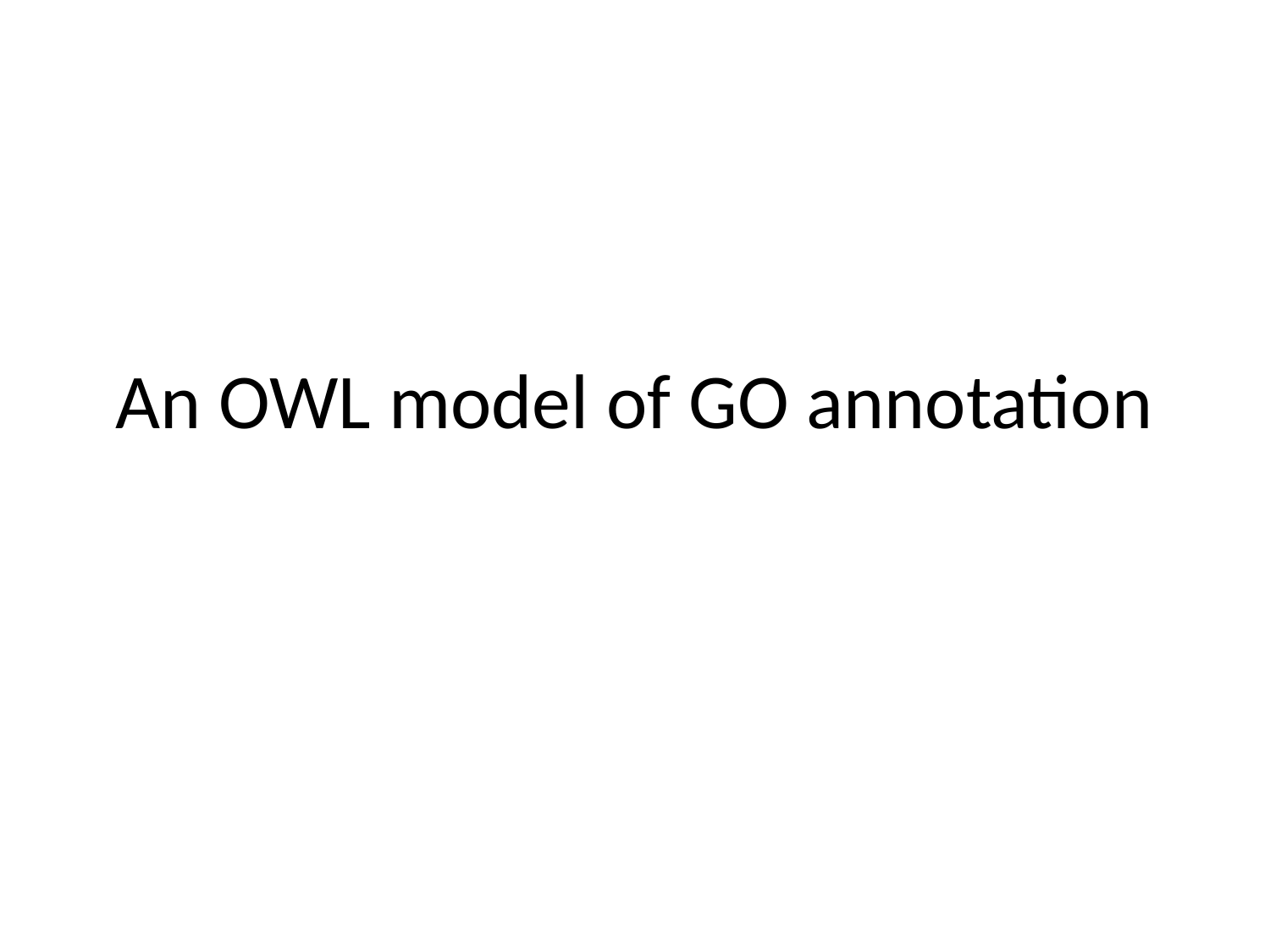

# An OWL model of GO annotation